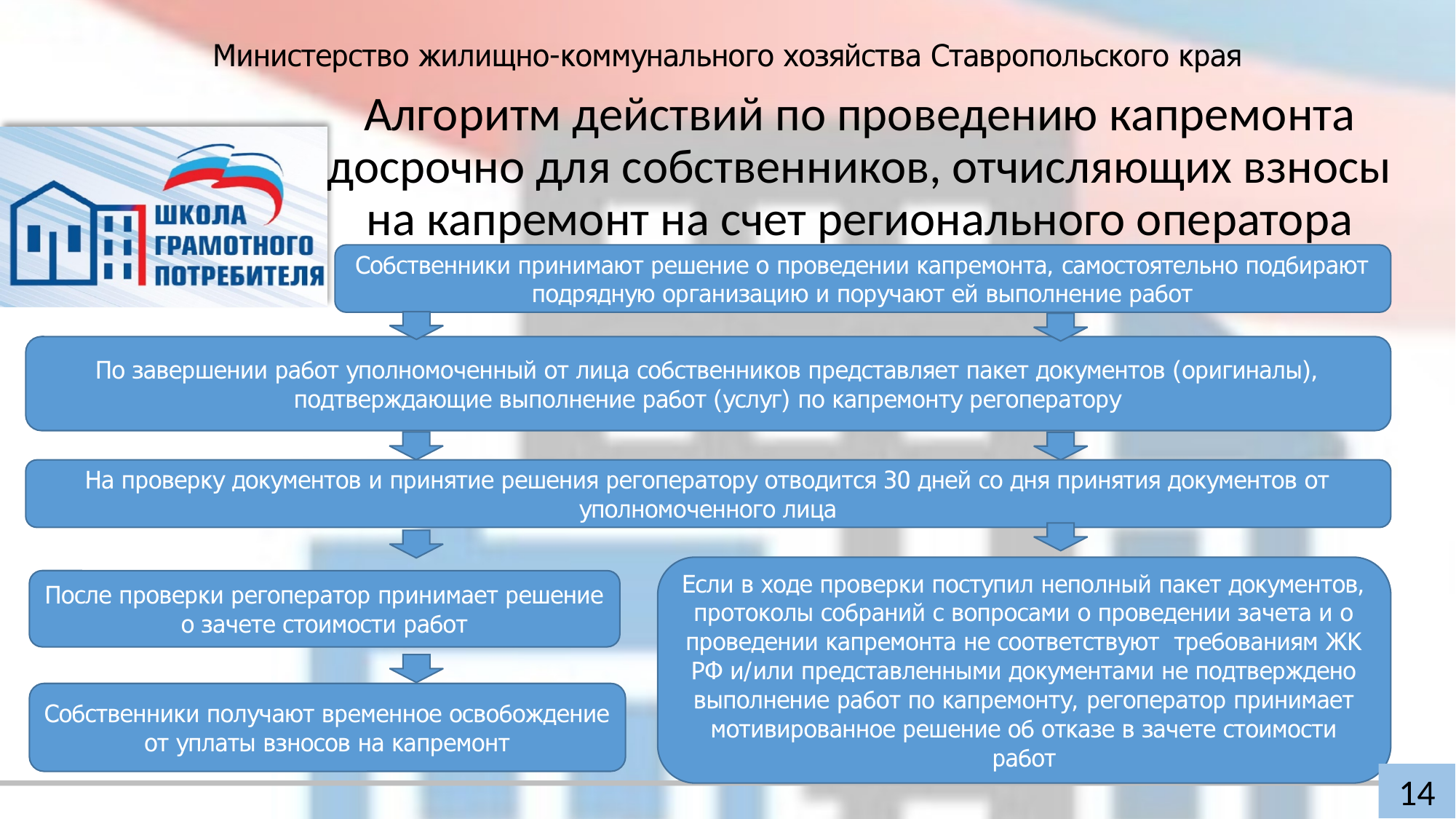

Алгоритм действий по проведению капремонта досрочно для собственников, отчисляющих взносы на капремонт на счет регионального оператора
Собственники принимают решение о проведении капремонта, самостоятельно подбирают подрядную организацию и поручают ей выполнение работ

По завершении работ уполномоченный от лица собственников представляет пакет документов (оригиналы), подтверждающие выполнение работ (услуг) по капремонту регоператору

На проверку документов и принятие решения регоператору отводится 30 дней со дня принятия документов от уполномоченного лица

Если в ходе проверки поступил неполный пакет документов, протоколы собраний с вопросами о проведении зачета и о проведении капремонта не соответствуют  требованиям ЖК РФ и/или представленными документами не подтверждено выполнение работ по капремонту, регоператор принимает мотивированное решение об отказе в зачете стоимости работ
После проверки регоператор принимает решение о зачете стоимости работ

Собственники получают временное освобождение от уплаты взносов на капремонт
14